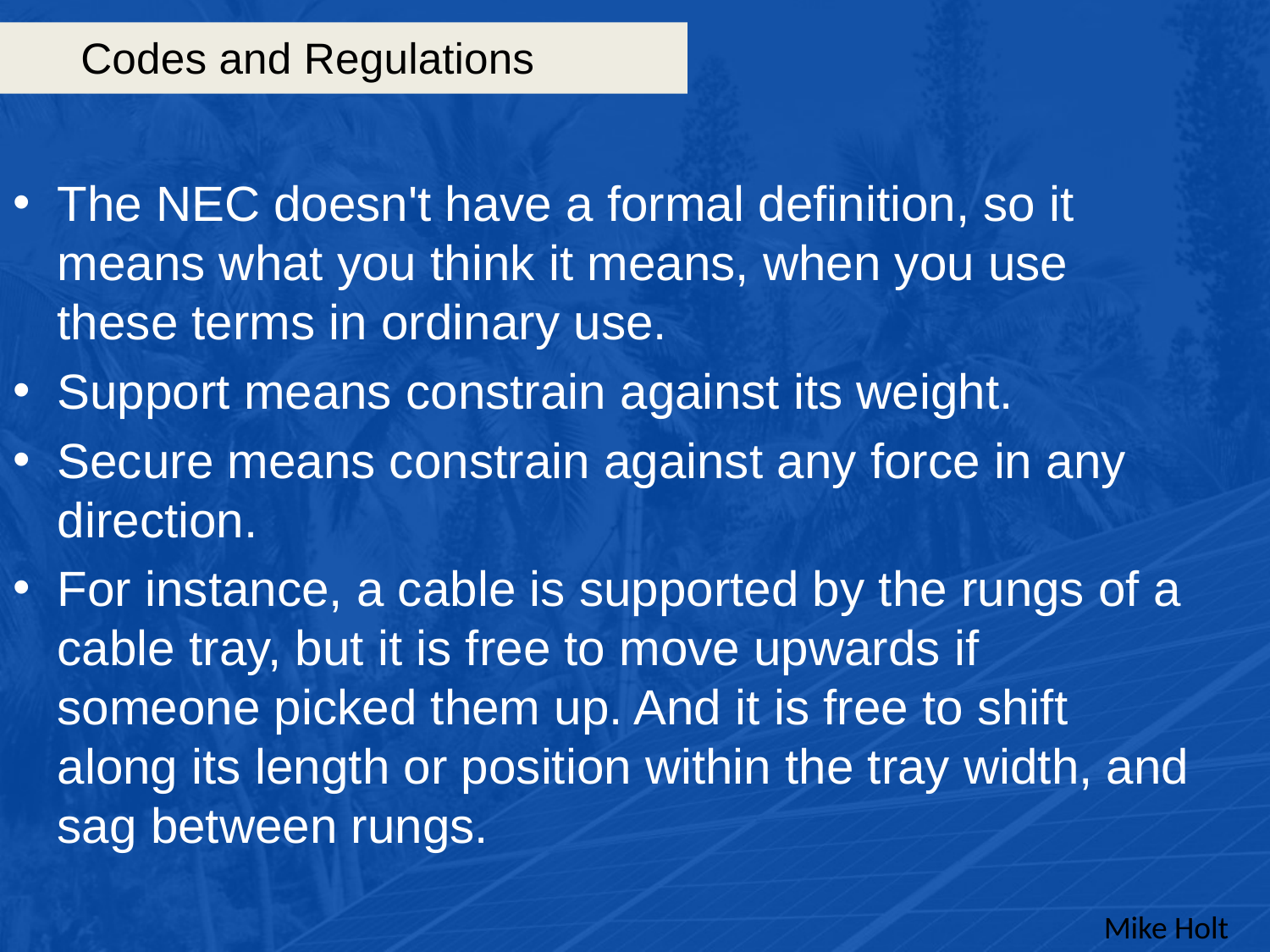

# Codes and Regulations
The NEC doesn't have a formal definition, so it means what you think it means, when you use these terms in ordinary use.
Support means constrain against its weight.
Secure means constrain against any force in any direction.
For instance, a cable is supported by the rungs of a cable tray, but it is free to move upwards if someone picked them up. And it is free to shift along its length or position within the tray width, and sag between rungs.

Mike Holt